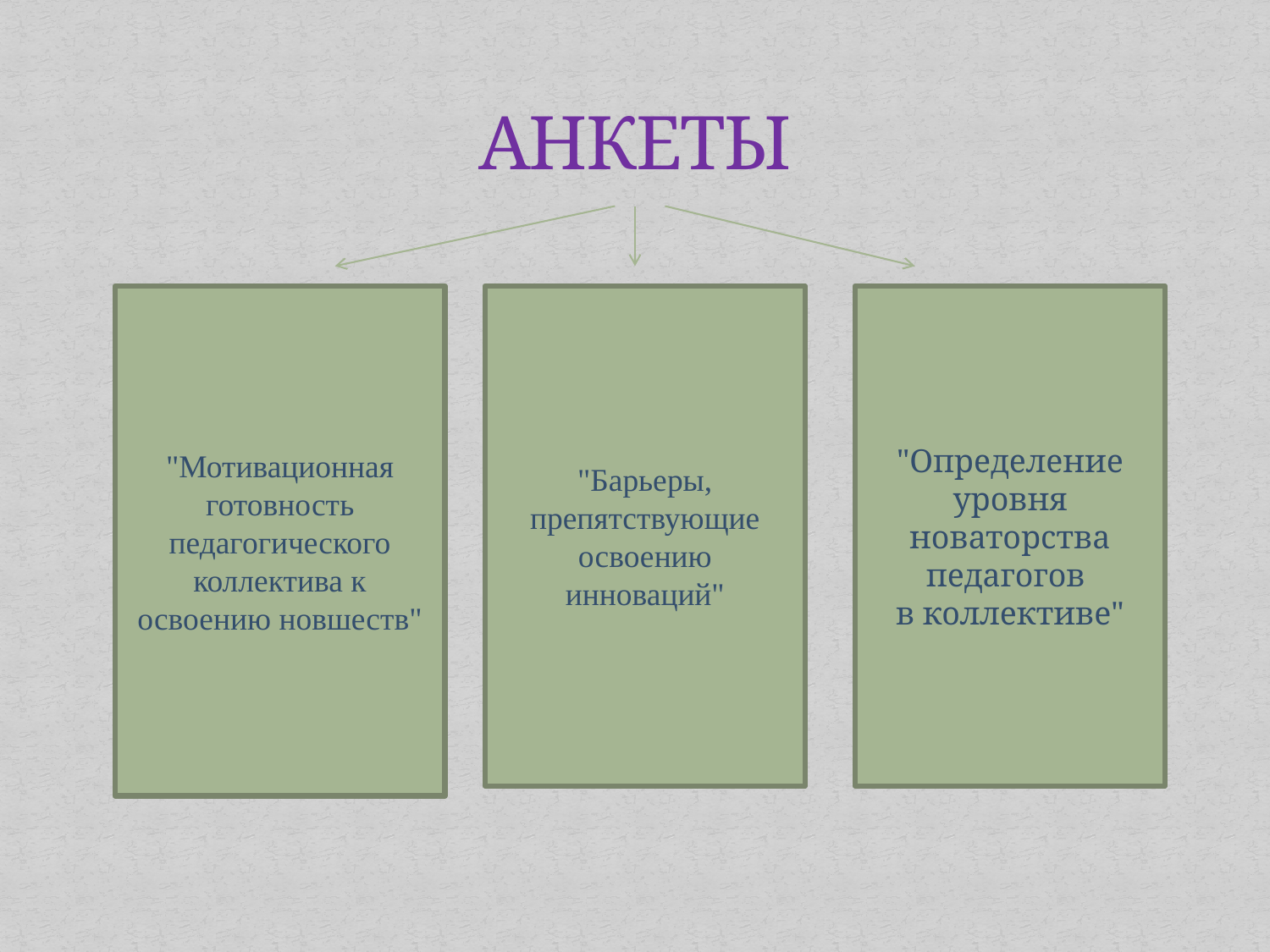

# АНКЕТЫ
"Мотивационная готовность педагогического коллектива к освоению новшеств"
"Барьеры, препятствующие освоению инноваций"
"Определение уровня новаторства педагогов
в коллективе"